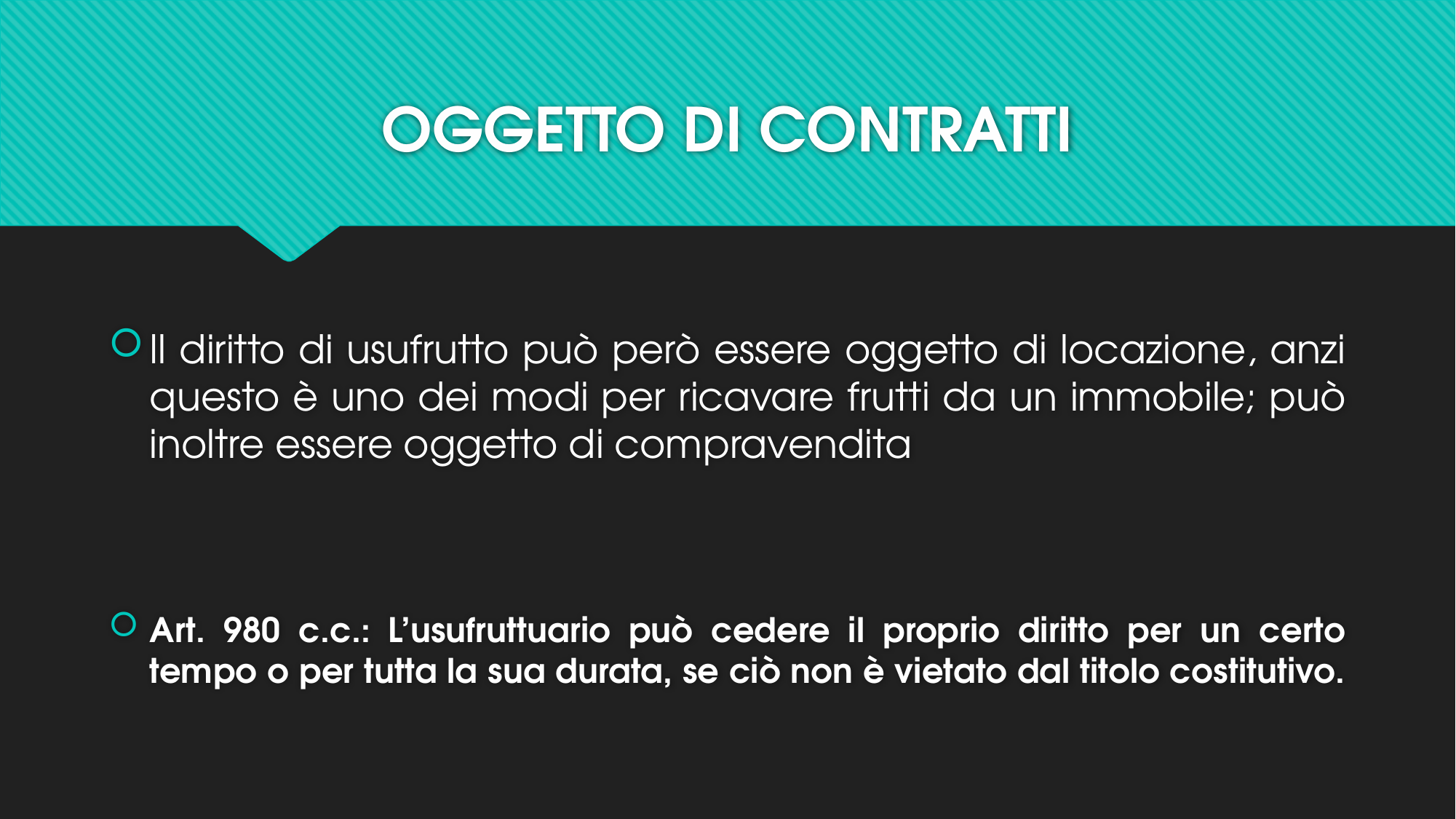

# OGGETTO DI CONTRATTI

Il diritto di usufrutto può però essere oggetto di locazione, anzi questo è uno dei modi per ricavare frutti da un immobile; può inoltre essere oggetto di compravendita

Art. 980 c.c.: L’usufruttuario può cedere il proprio diritto per un certo tempo o per tutta la sua durata, se ciò non è vietato dal titolo costitutivo.